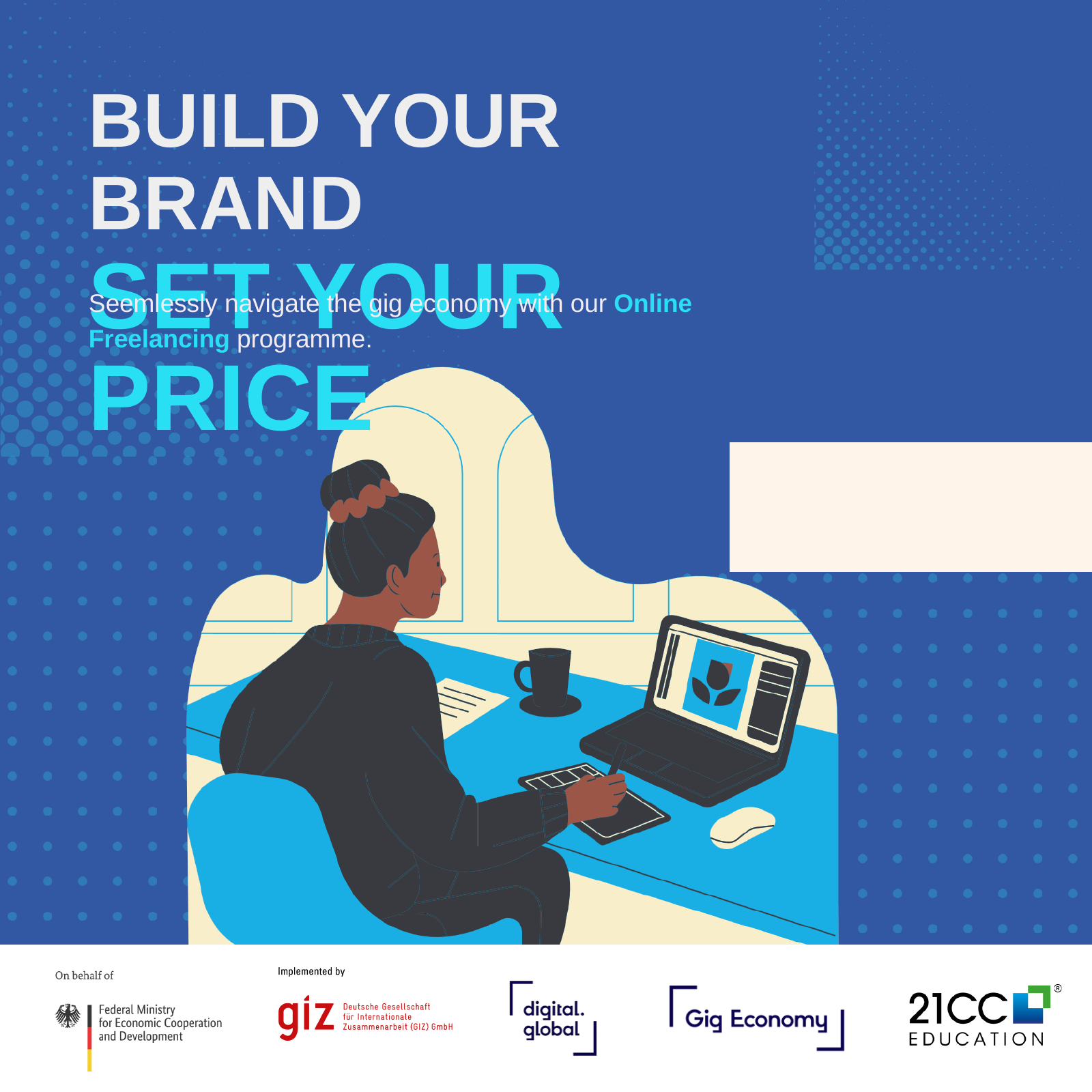

BUILD YOUR BRAND
SET YOUR PRICE
Seemlessly navigate the gig economy with our Online Freelancing programme.